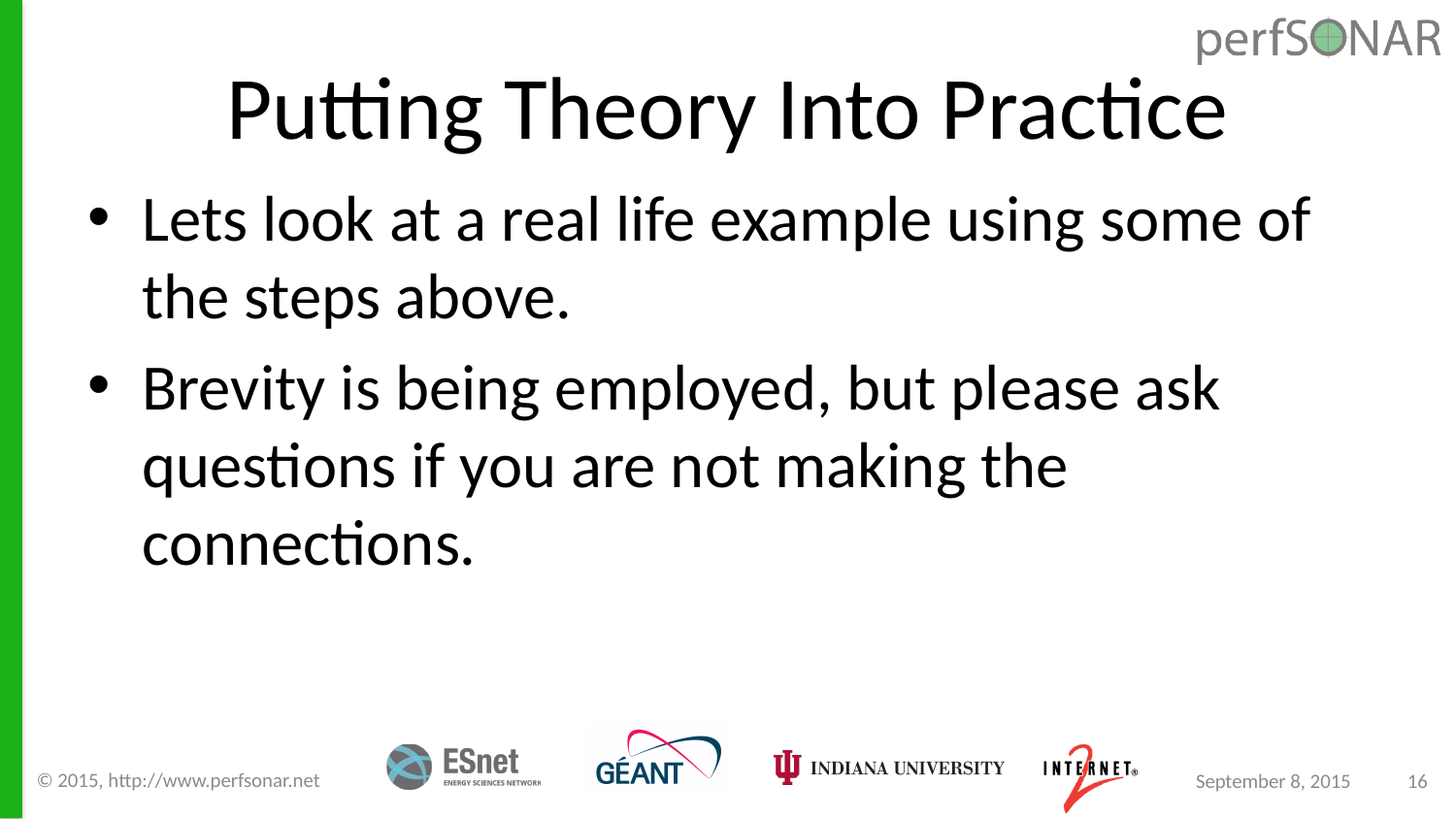

# Putting Theory Into Practice
Lets look at a real life example using some of the steps above.
Brevity is being employed, but please ask questions if you are not making the connections.

© 2015, http://www.perfsonar.net
September 8, 2015
16